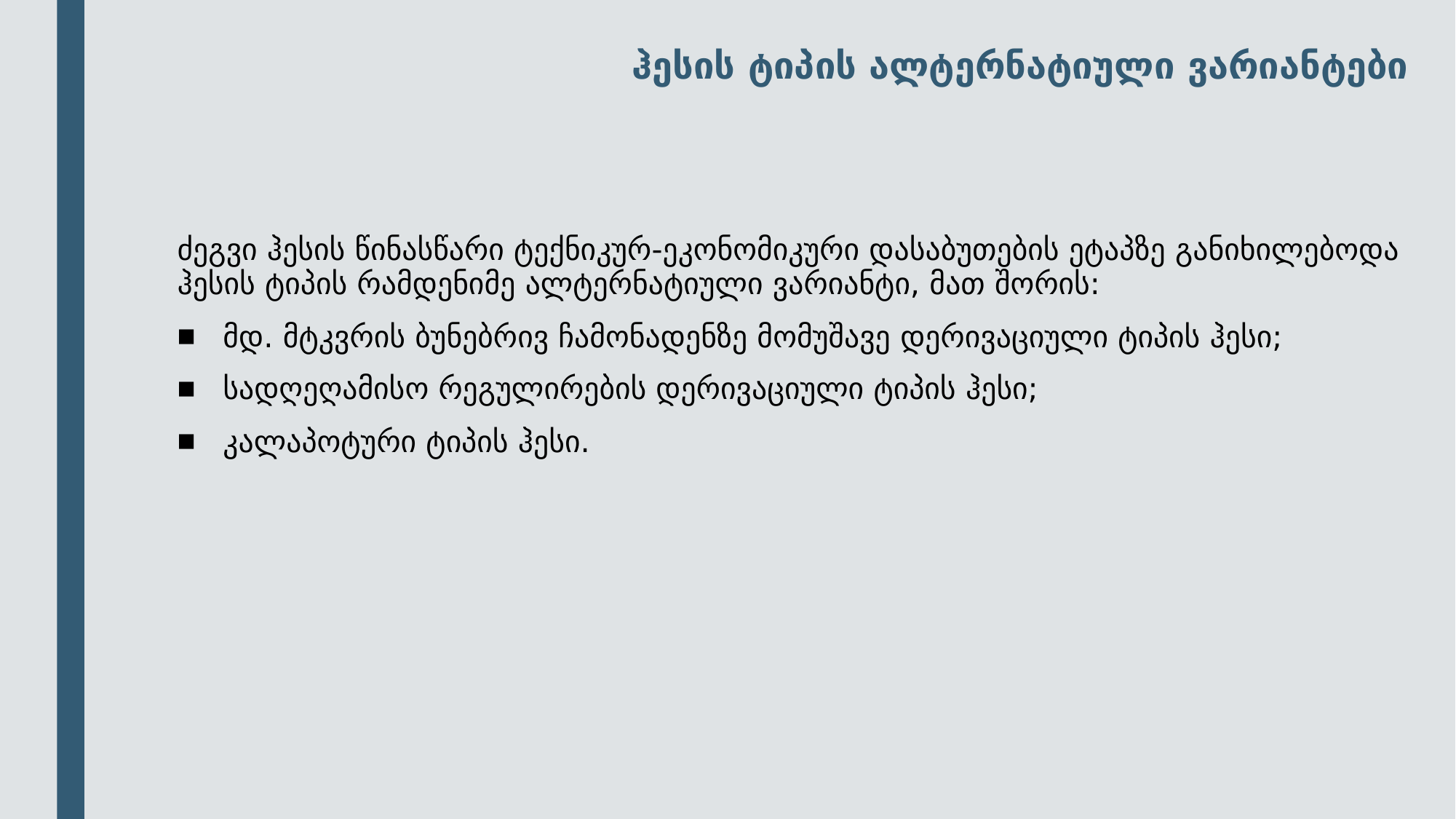

# ჰესის ტიპის ალტერნატიული ვარიანტები
ძეგვი ჰესის წინასწარი ტექნიკურ-ეკონომიკური დასაბუთების ეტაპზე განიხილებოდა ჰესის ტიპის რამდენიმე ალტერნატიული ვარიანტი, მათ შორის:
მდ. მტკვრის ბუნებრივ ჩამონადენზე მომუშავე დერივაციული ტიპის ჰესი;
სადღეღამისო რეგულირების დერივაციული ტიპის ჰესი;
კალაპოტური ტიპის ჰესი.